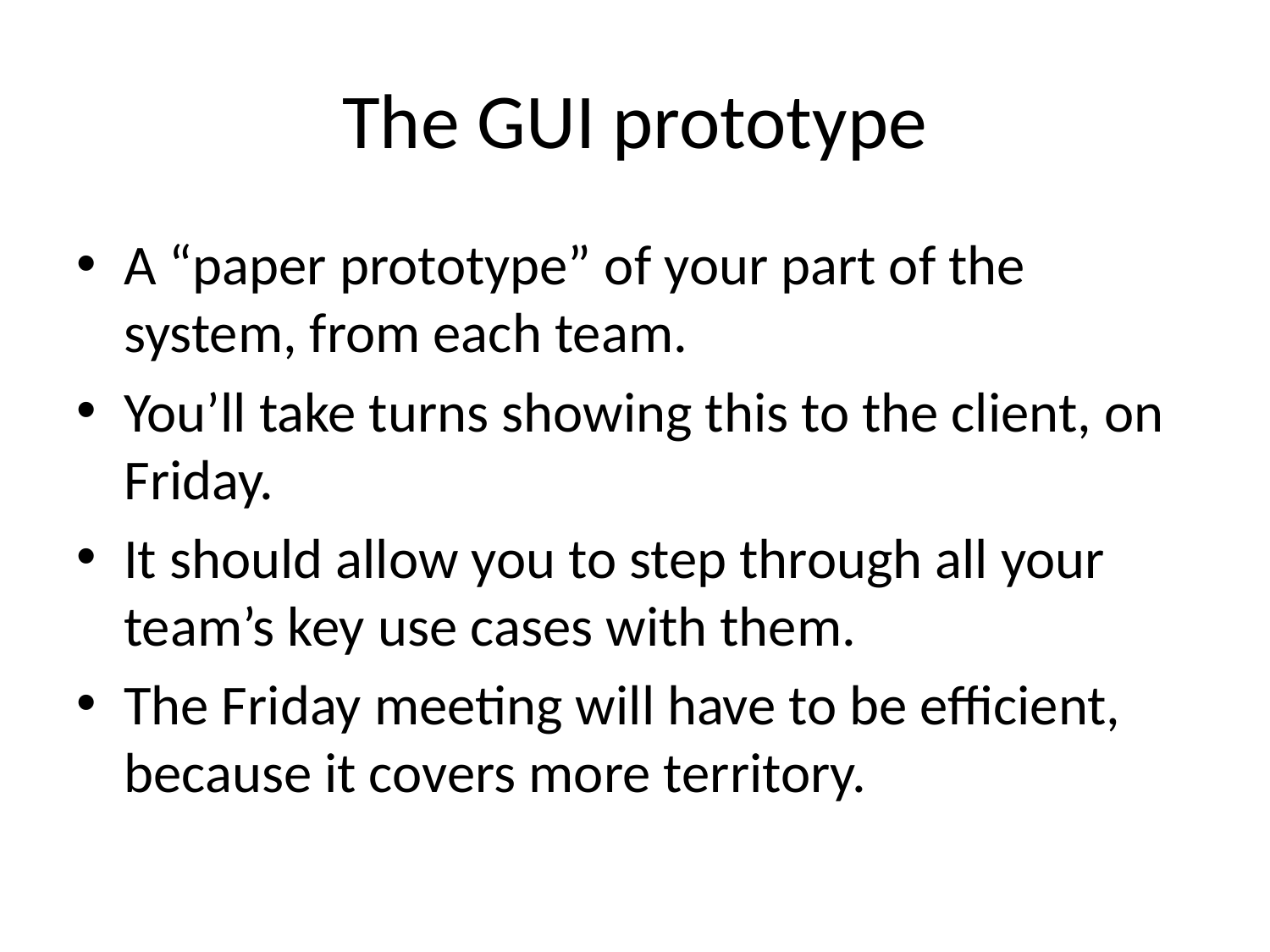

# The GUI prototype
A “paper prototype” of your part of the system, from each team.
You’ll take turns showing this to the client, on Friday.
It should allow you to step through all your team’s key use cases with them.
The Friday meeting will have to be efficient, because it covers more territory.